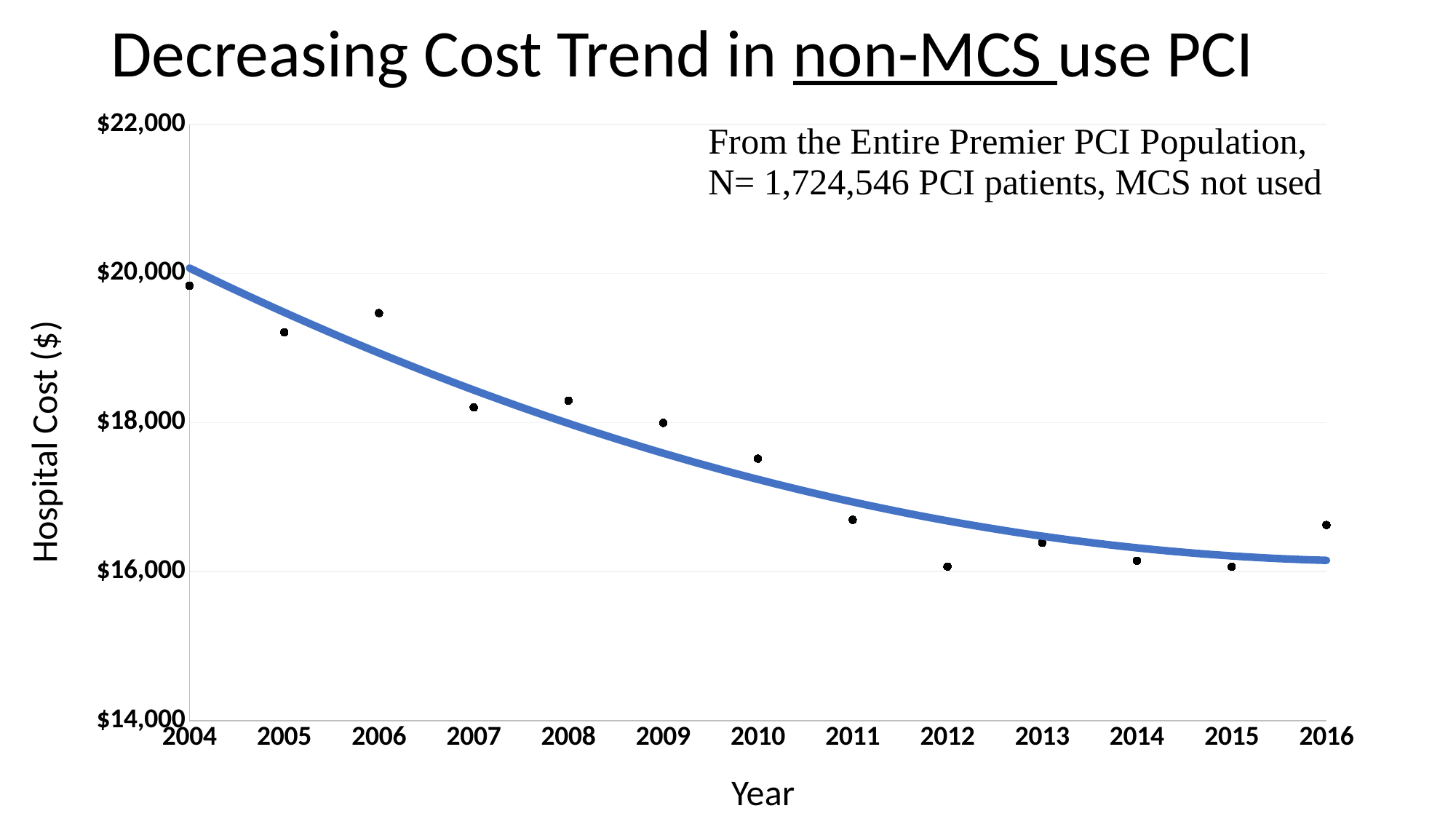

# Decreasing Cost Trend in non-MCS use PCI

### Chart

| Category |  |
|---|---|
Hospital Cost ($)
Year